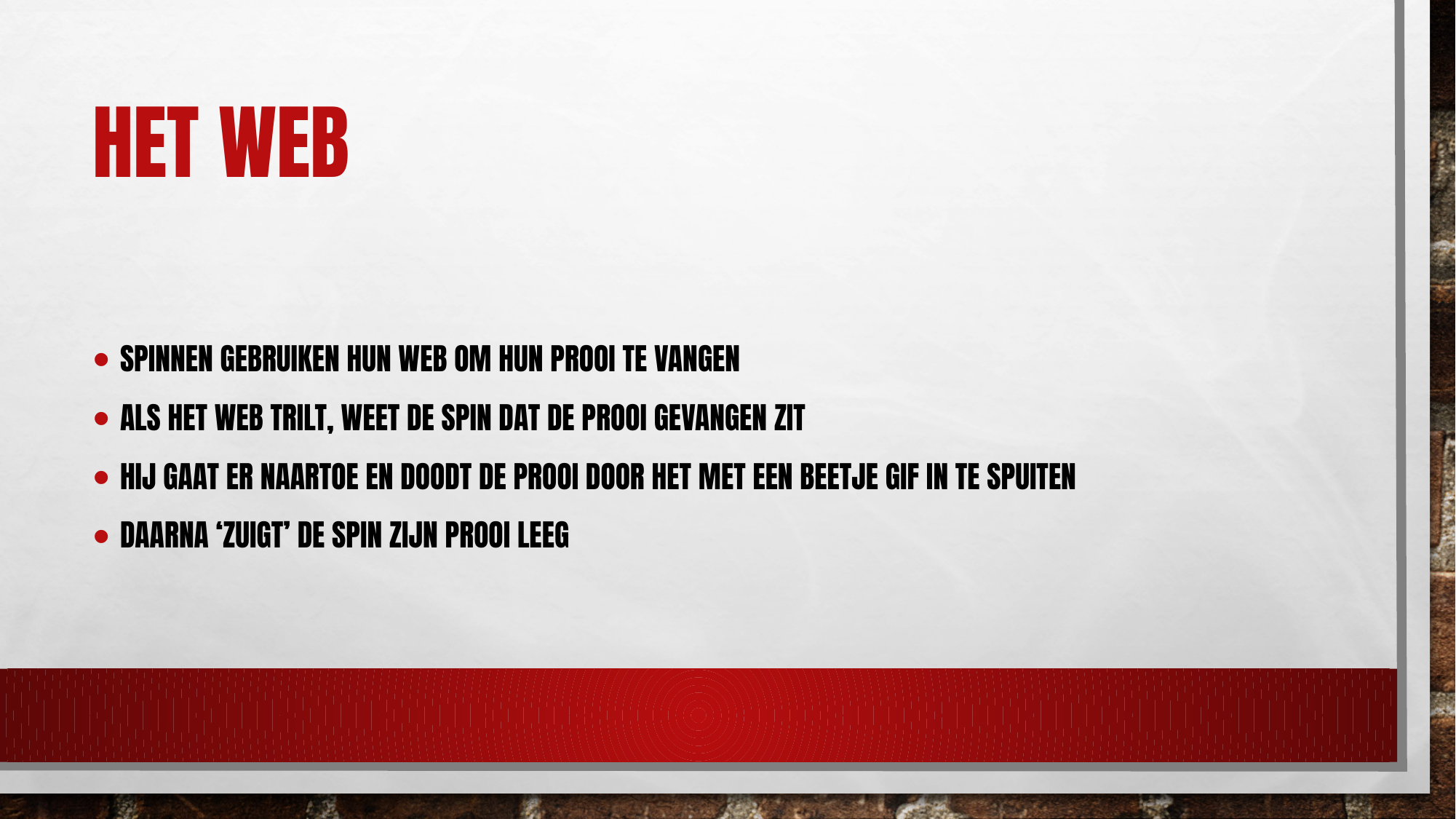

# Het web
Spinnen gebruiken hun web om hun prooi te vangen
als het web trilt, weet de spin dat de prooi gevangen zit
Hij gaat er naartoe en doodt de prooi door het met een beetje gif in te spuiten
Daarna ‘zuigt’ de spin zijn prooi leeg